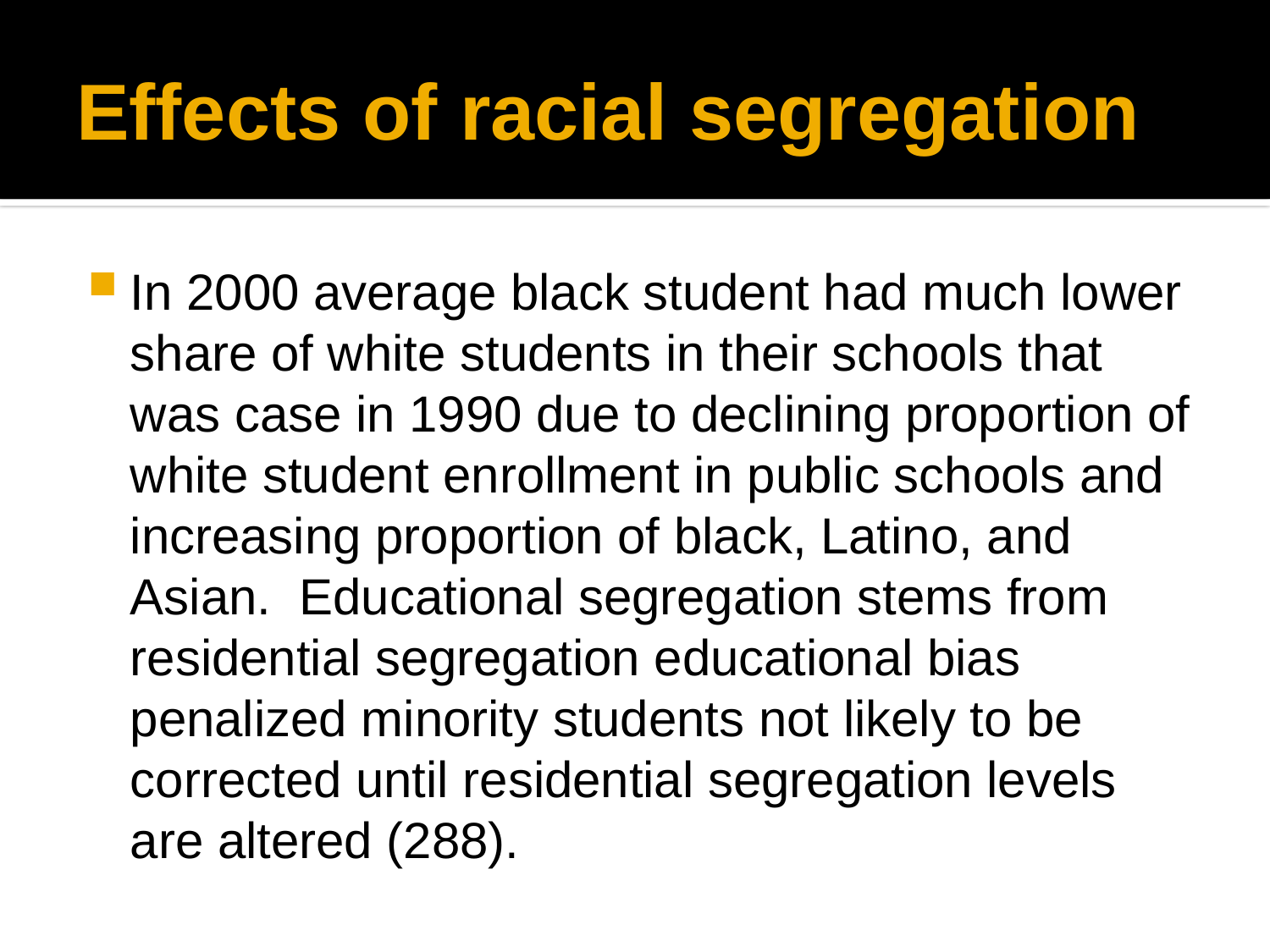

# Effects of racial segregation
In 2000 average black student had much lower share of white students in their schools that was case in 1990 due to declining proportion of white student enrollment in public schools and increasing proportion of black, Latino, and Asian.  Educational segregation stems from residential segregation educational bias penalized minority students not likely to be corrected until residential segregation levels are altered (288).